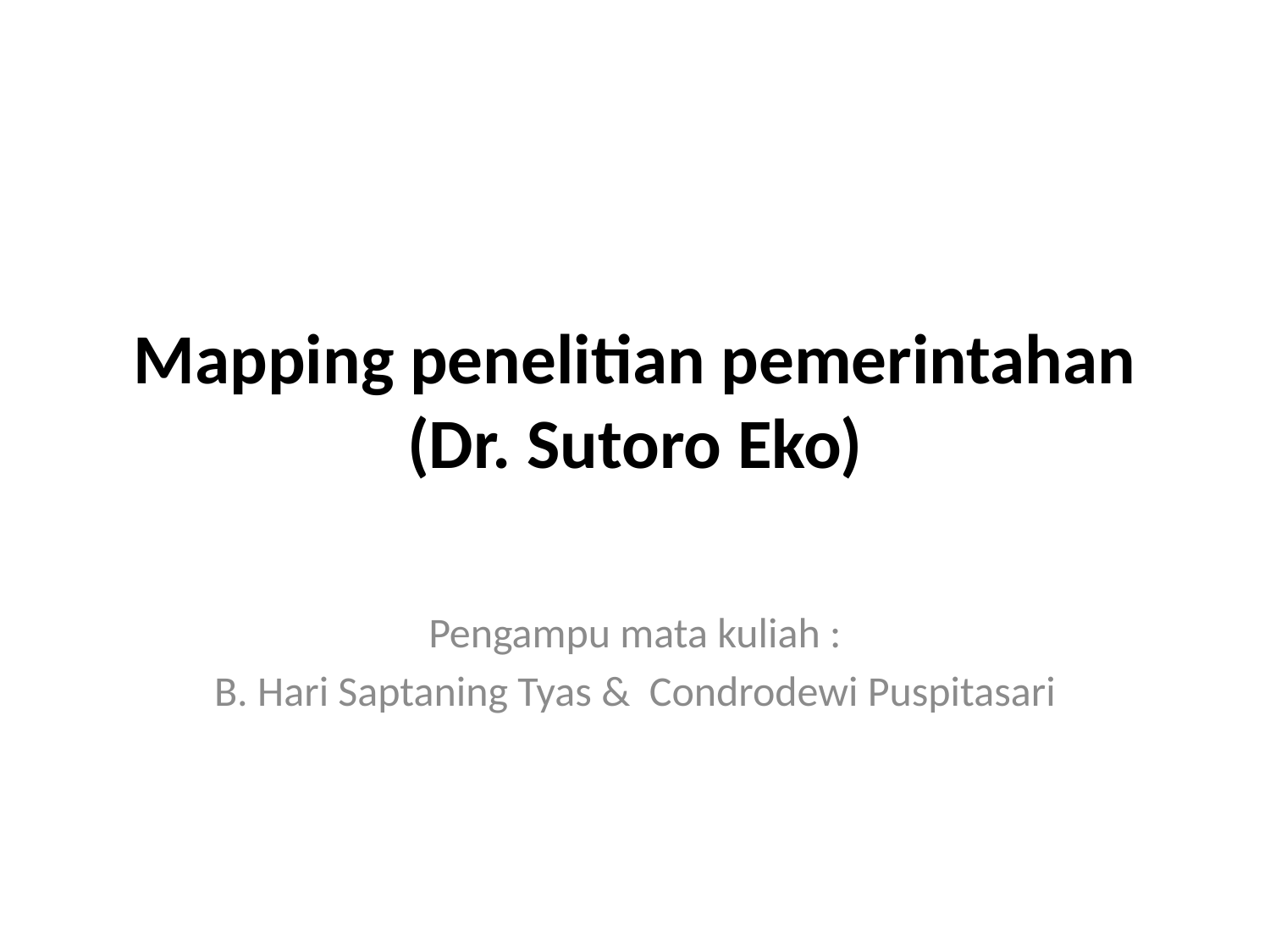

# Mapping penelitian pemerintahan (Dr. Sutoro Eko)

Pengampu mata kuliah :
B. Hari Saptaning Tyas &  Condrodewi Puspitasari